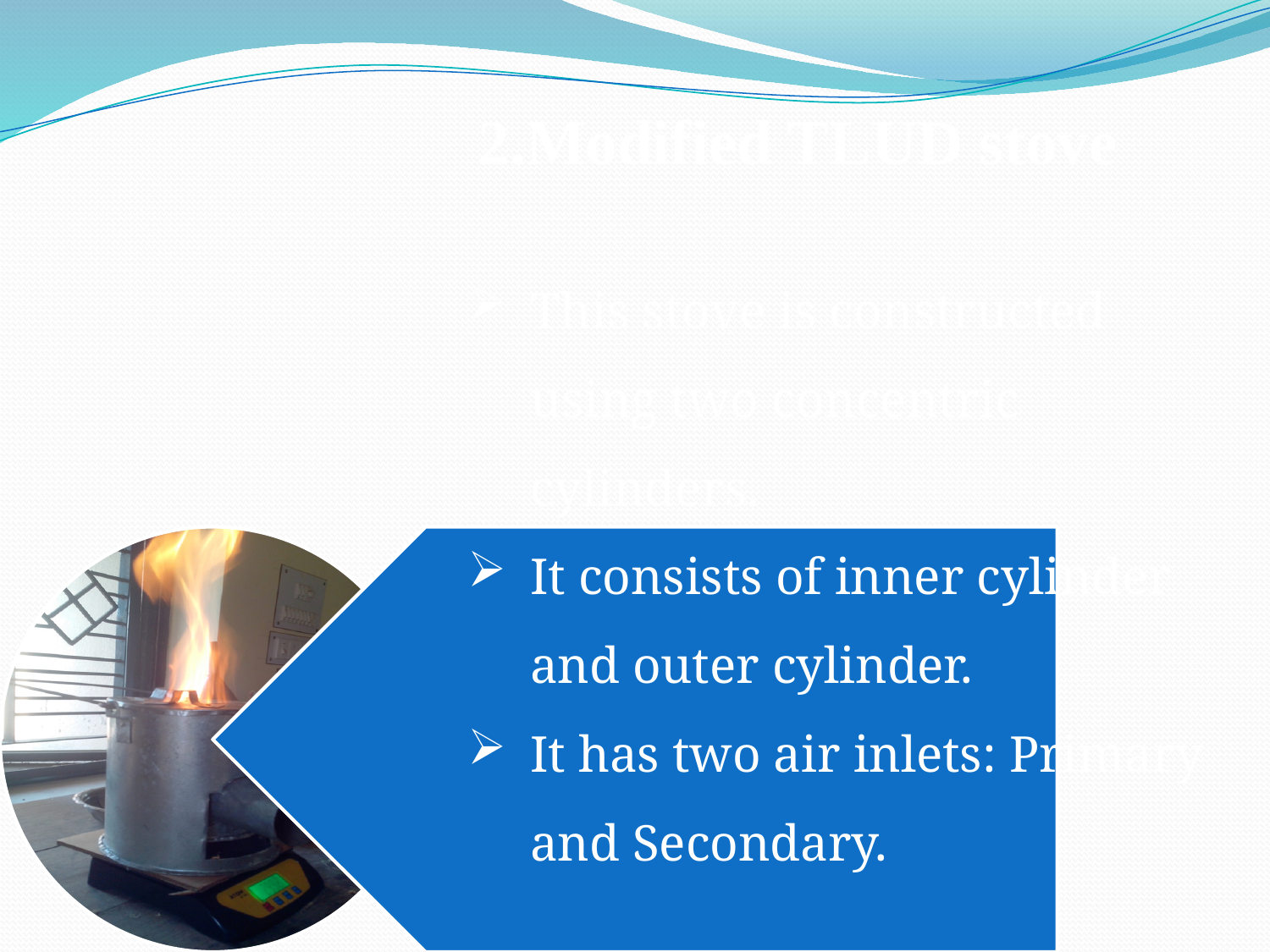

2.Modified TLUD stove
This stove is constructed using two concentric cylinders.
It consists of inner cylinder  and outer cylinder.
It has two air inlets: Primary and Secondary.